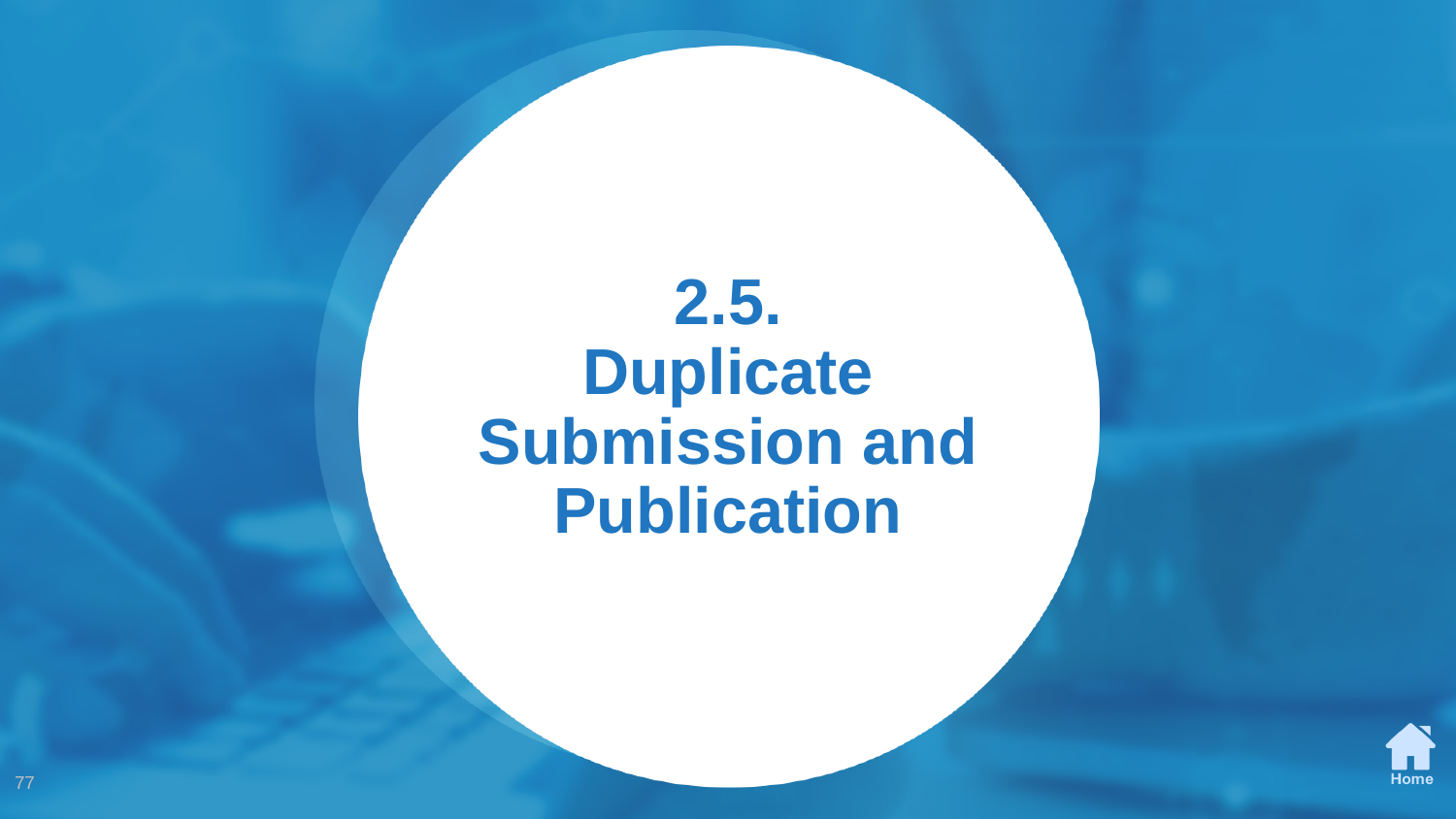

# 2.5. Duplicate Submission and Publication
77